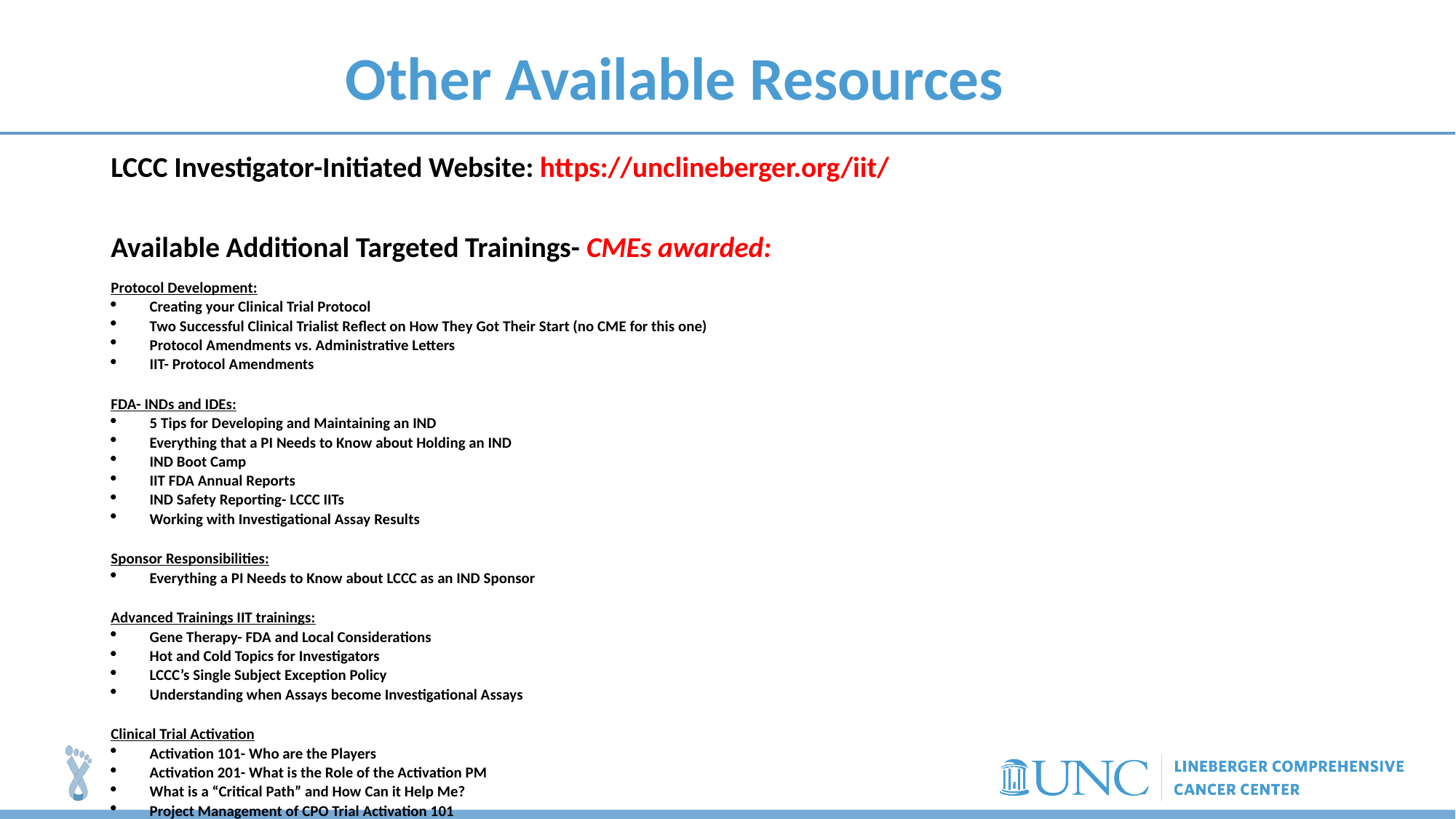

# Other Available Resources
LCCC Investigator-Initiated Website: https://unclineberger.org/iit/

Available Additional Targeted Trainings- CMEs awarded:

Protocol Development:
Creating your Clinical Trial Protocol
Two Successful Clinical Trialist Reflect on How They Got Their Start (no CME for this one)
Protocol Amendments vs. Administrative Letters
IIT- Protocol Amendments

FDA- INDs and IDEs:
5 Tips for Developing and Maintaining an IND
Everything that a PI Needs to Know about Holding an IND
IND Boot Camp
IIT FDA Annual Reports
IND Safety Reporting- LCCC IITs
Working with Investigational Assay Results

Sponsor Responsibilities:
Everything a PI Needs to Know about LCCC as an IND Sponsor

Advanced Trainings IIT trainings:
Gene Therapy- FDA and Local Considerations
Hot and Cold Topics for Investigators
LCCC’s Single Subject Exception Policy
Understanding when Assays become Investigational Assays

Clinical Trial Activation
Activation 101- Who are the Players
Activation 201- What is the Role of the Activation PM
What is a “Critical Path” and How Can it Help Me?
Project Management of CPO Trial Activation 101